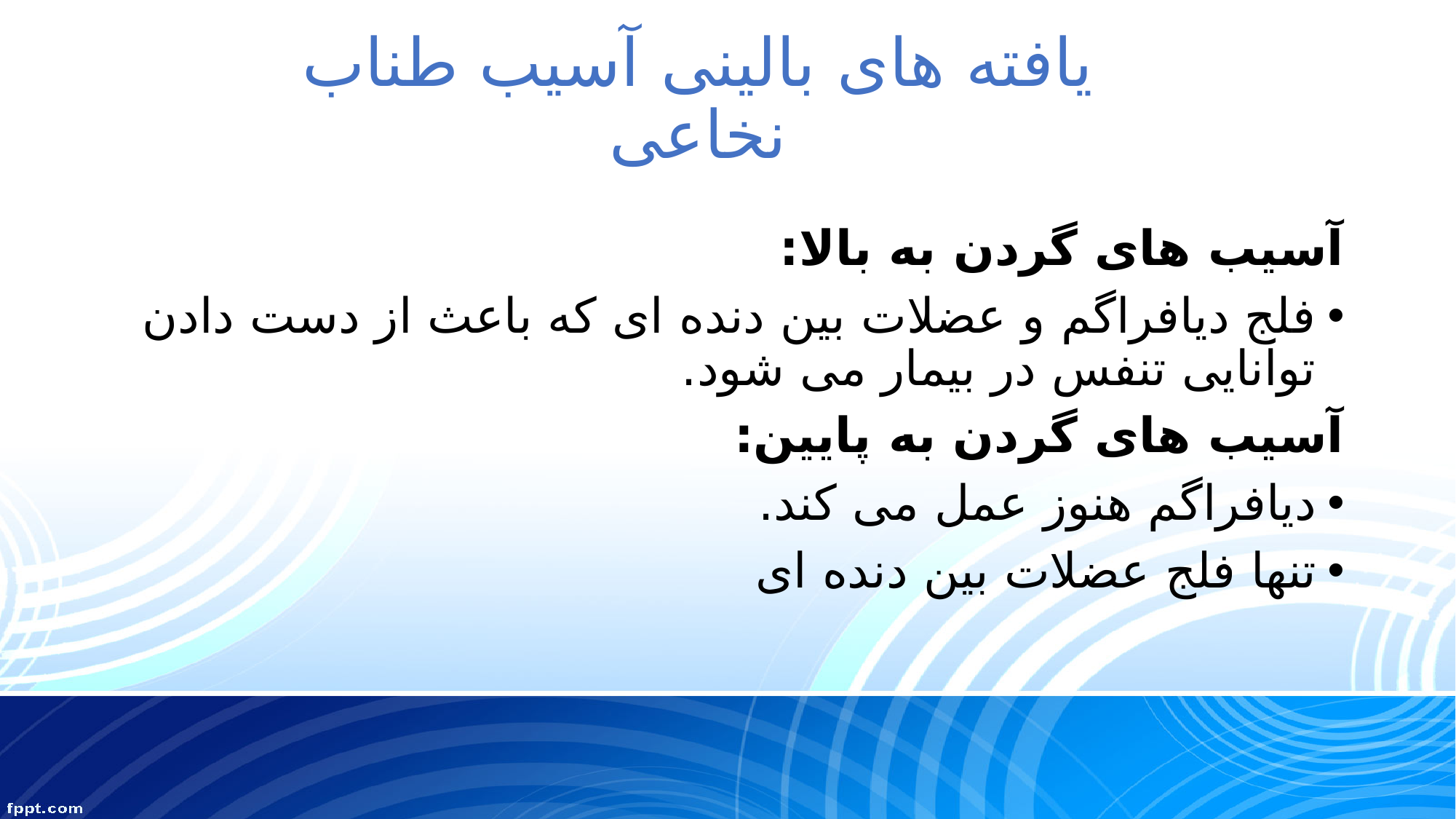

# یافته های بالینی آسیب طناب نخاعی
آسیب های گردن به بالا:
فلج دیافراگم و عضلات بین دنده ای که باعث از دست دادن توانایی تنفس در بیمار می شود.
آسیب های گردن به پایین:
دیافراگم هنوز عمل می کند.
تنها فلج عضلات بین دنده ای